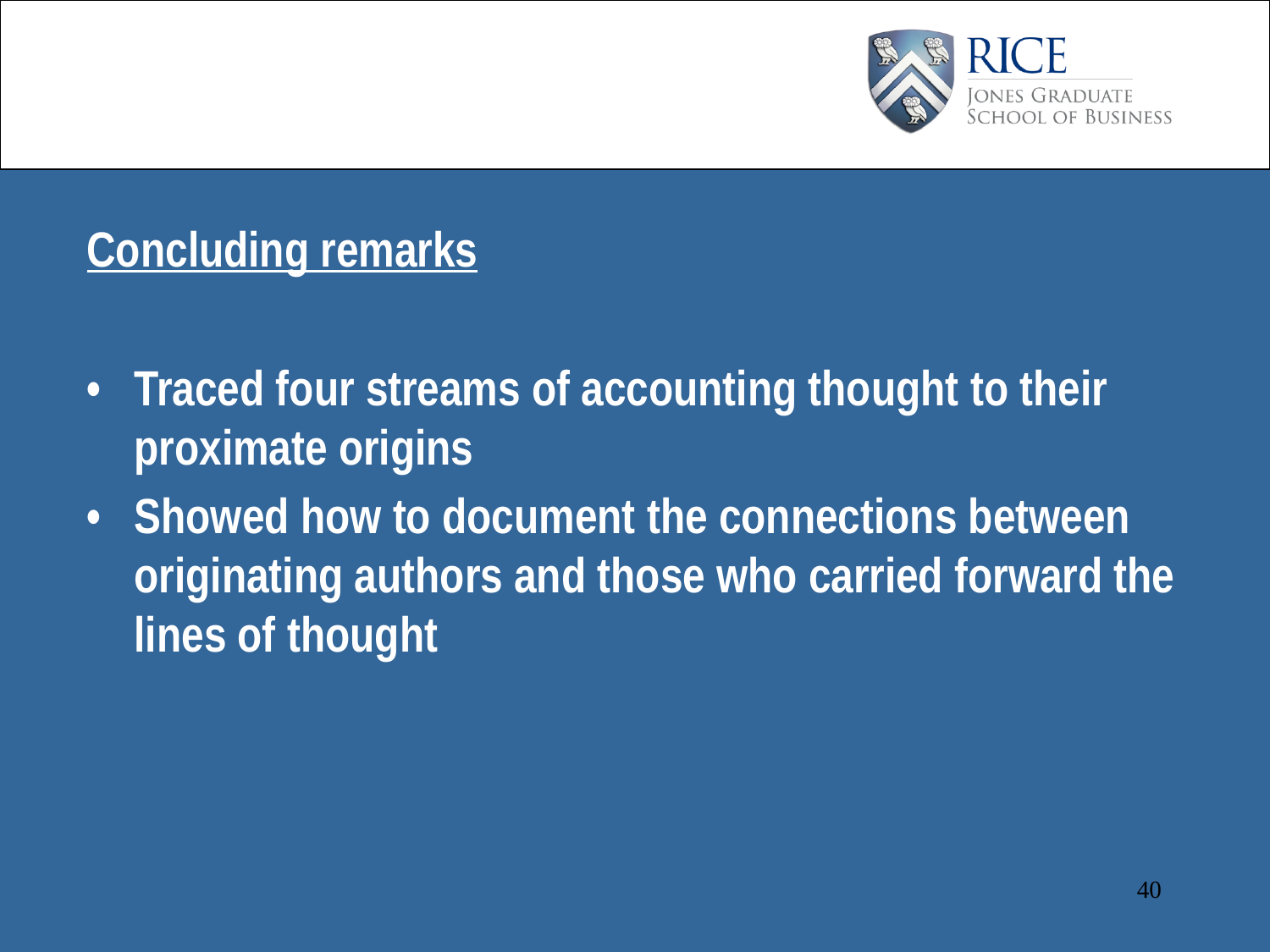

#
Concluding remarks

•	Traced four streams of accounting thought to their proximate origins
•	Showed how to document the connections between originating authors and those who carried forward the lines of thought

40